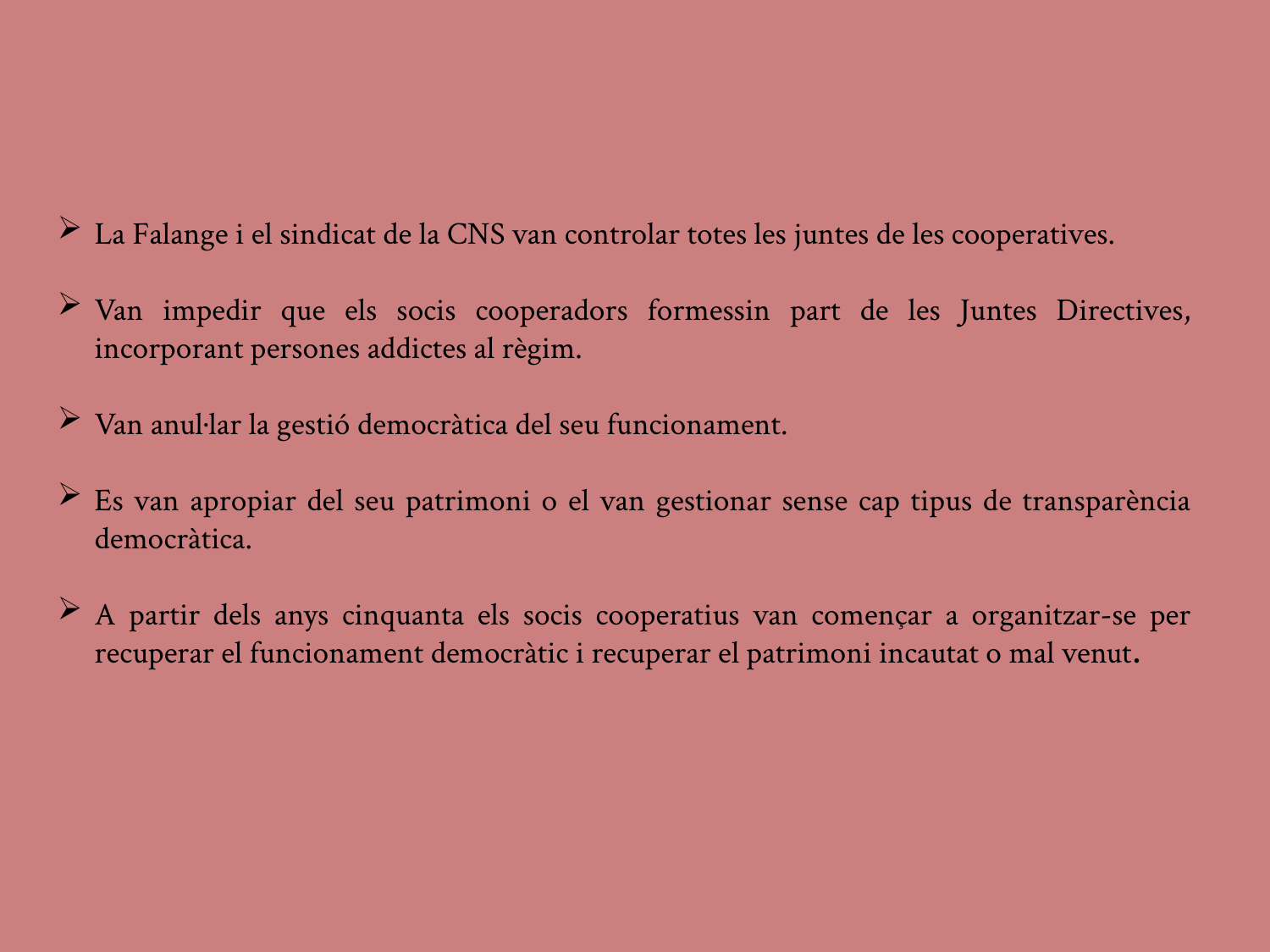

La Falange i el sindicat de la CNS van controlar totes les juntes de les cooperatives.

Van impedir que els socis cooperadors formessin part de les Juntes Directives, incorporant persones addictes al règim.

Van anul·lar la gestió democràtica del seu funcionament.

Es van apropiar del seu patrimoni o el van gestionar sense cap tipus de transparència democràtica.

A partir dels anys cinquanta els socis cooperatius van començar a organitzar-se per recuperar el funcionament democràtic i recuperar el patrimoni incautat o mal venut.